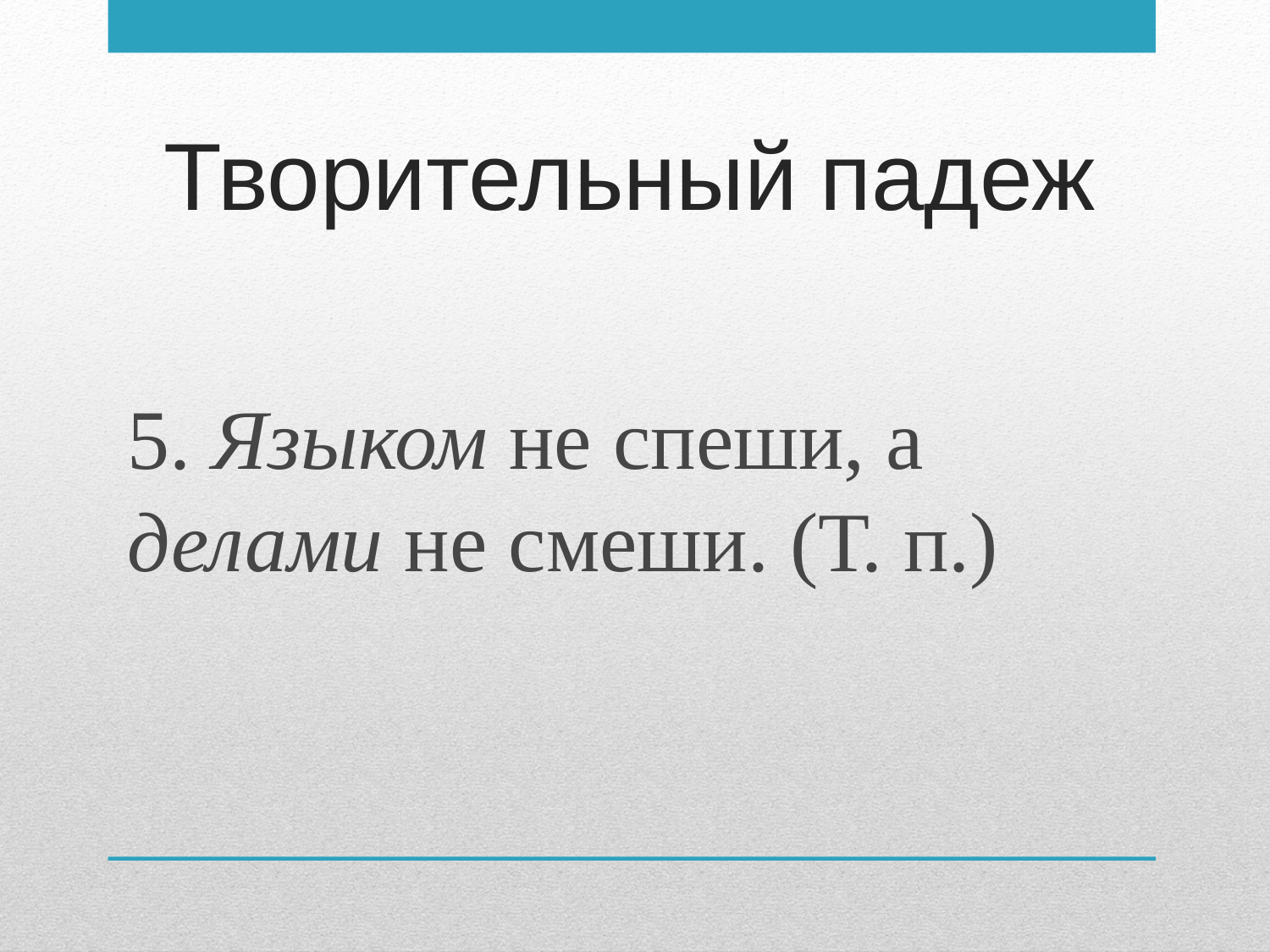

# Творительный падеж
5. Языком не спеши, а делами не смеши. (Т. п.)